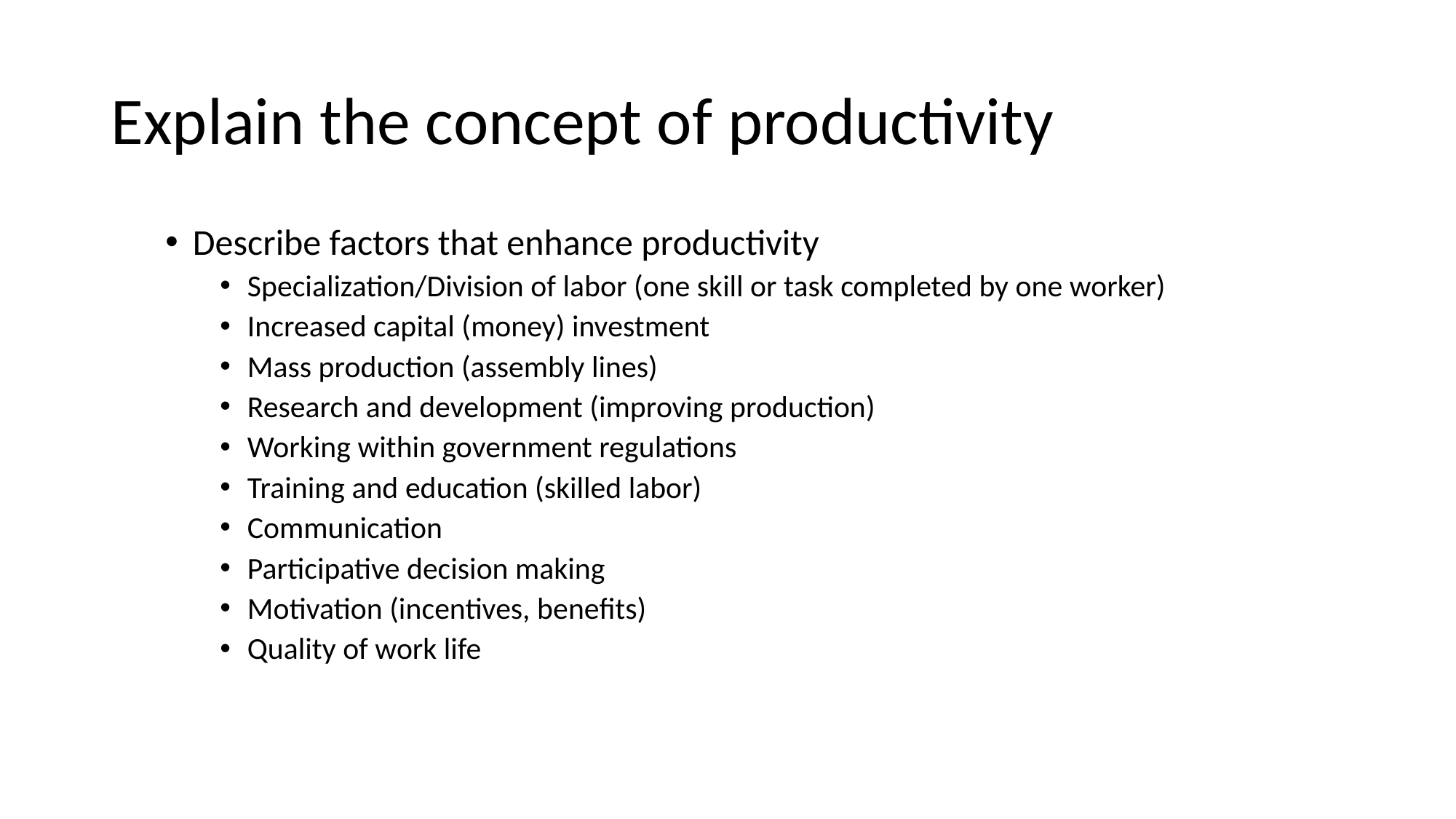

# Explain the concept of productivity
Describe factors that enhance productivity
Specialization/Division of labor (one skill or task completed by one worker)
Increased capital (money) investment
Mass production (assembly lines)
Research and development (improving production)
Working within government regulations
Training and education (skilled labor)
Communication
Participative decision making
Motivation (incentives, benefits)
Quality of work life